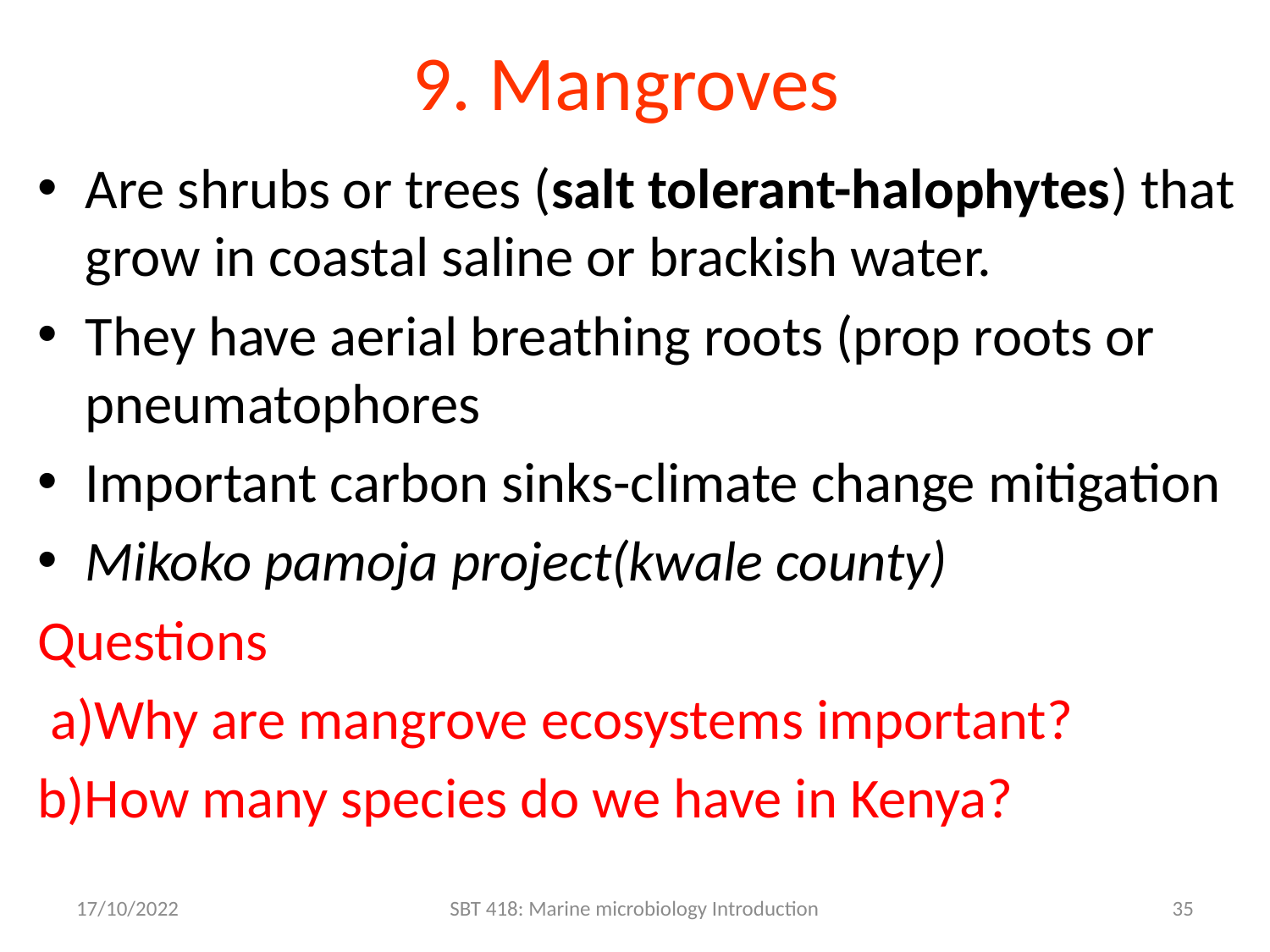

# 9. Mangroves
Are shrubs or trees (salt tolerant-halophytes) that grow in coastal saline or brackish water.
They have aerial breathing roots (prop roots or pneumatophores
Important carbon sinks-climate change mitigation
Mikoko pamoja project(kwale county)
Questions
 a)Why are mangrove ecosystems important?
b)How many species do we have in Kenya?
17/10/2022
SBT 418: Marine microbiology Introduction
35